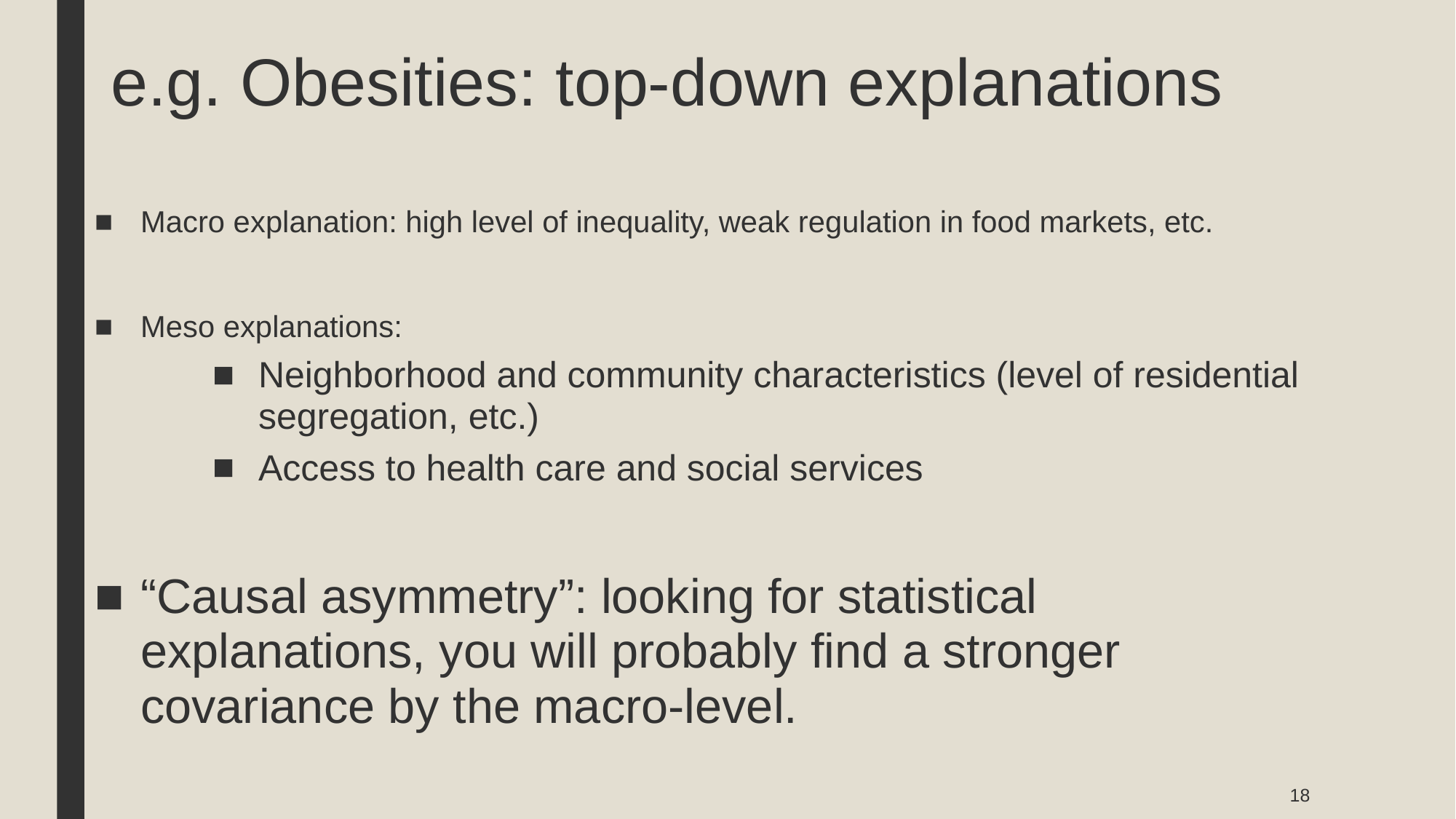

# e.g. Obesities: top-down explanations

Macro explanation: high level of inequality, weak regulation in food markets, etc.

Meso explanations:
Neighborhood and community characteristics (level of residential segregation, etc.)
Access to health care and social services

“Causal asymmetry”: looking for statistical explanations, you will probably find a stronger covariance by the macro-level.

18